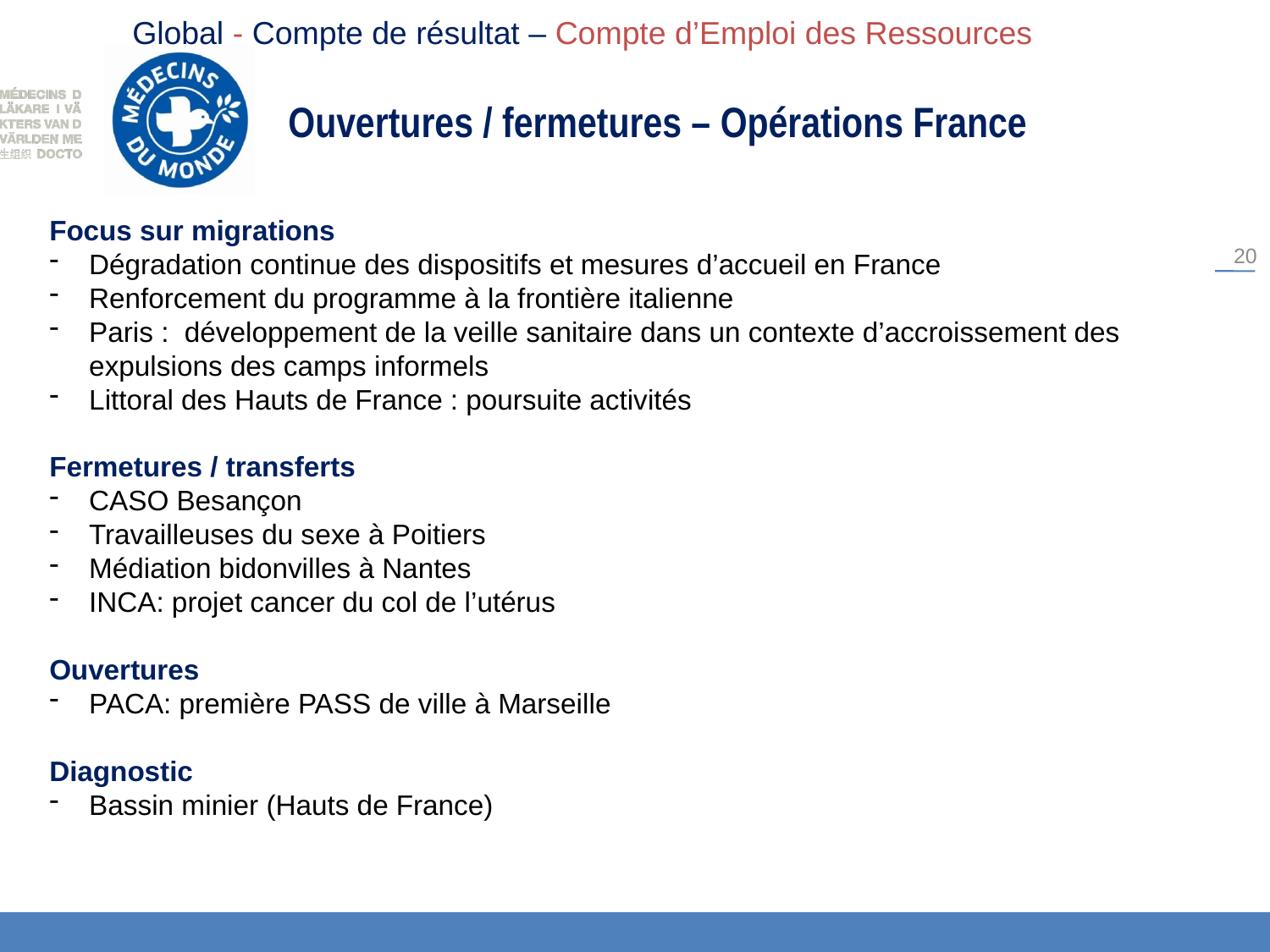

Global - Compte de résultat – Compte d’Emploi des Ressources
# Ouvertures / fermetures – Opérations France
Focus sur migrations
Dégradation continue des dispositifs et mesures d’accueil en France
Renforcement du programme à la frontière italienne
Paris :  développement de la veille sanitaire dans un contexte d’accroissement des expulsions des camps informels
Littoral des Hauts de France : poursuite activités

Fermetures / transferts
CASO Besançon
Travailleuses du sexe à Poitiers
Médiation bidonvilles à Nantes
INCA: projet cancer du col de l’utérus

Ouvertures
PACA: première PASS de ville à Marseille

Diagnostic
Bassin minier (Hauts de France)

20